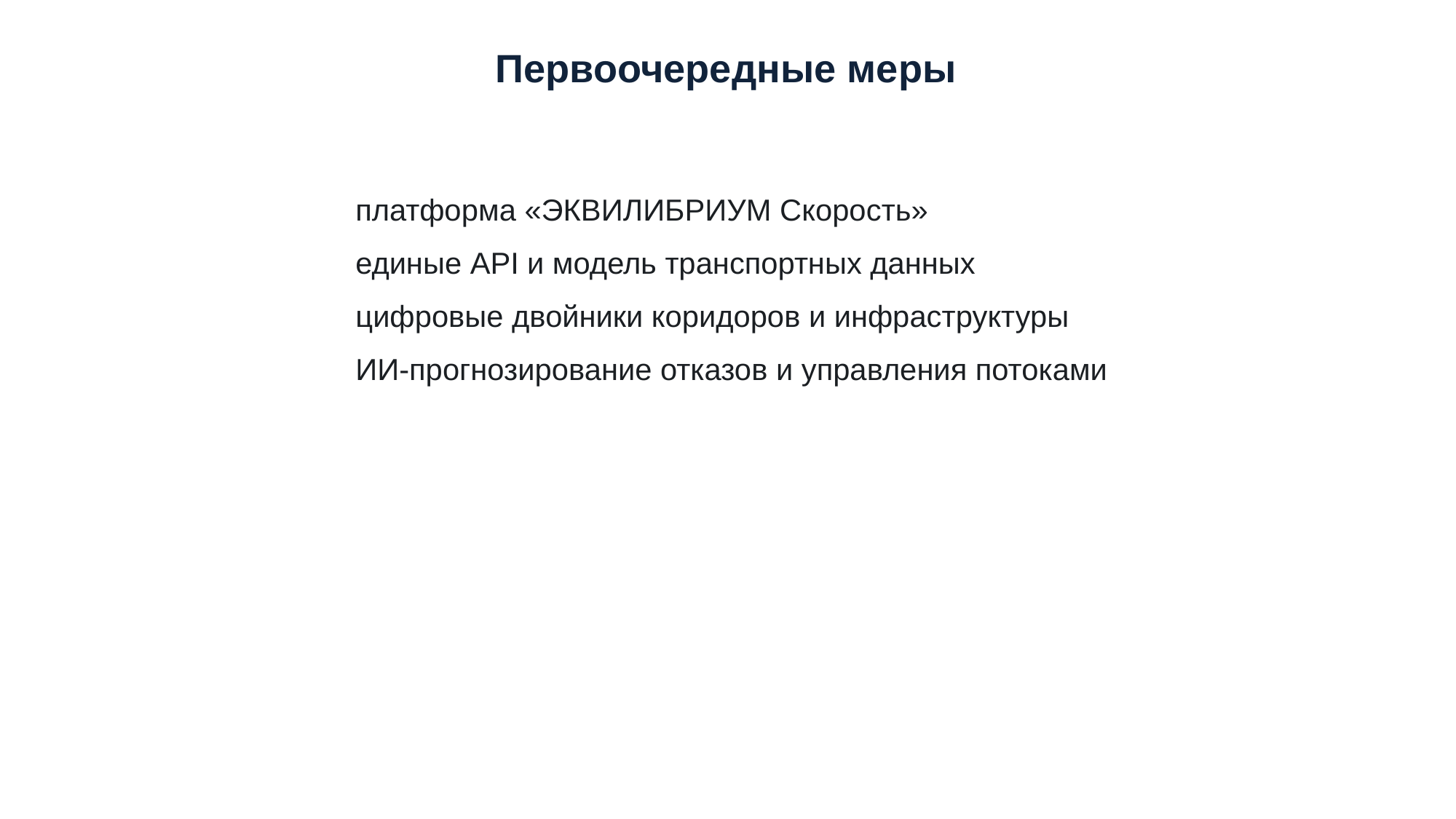

Первоочередные меры
платформа «ЭКВИЛИБРИУМ Скорость»
единые API и модель транспортных данных
цифровые двойники коридоров и инфраструктуры
ИИ-прогнозирование отказов и управления потоками